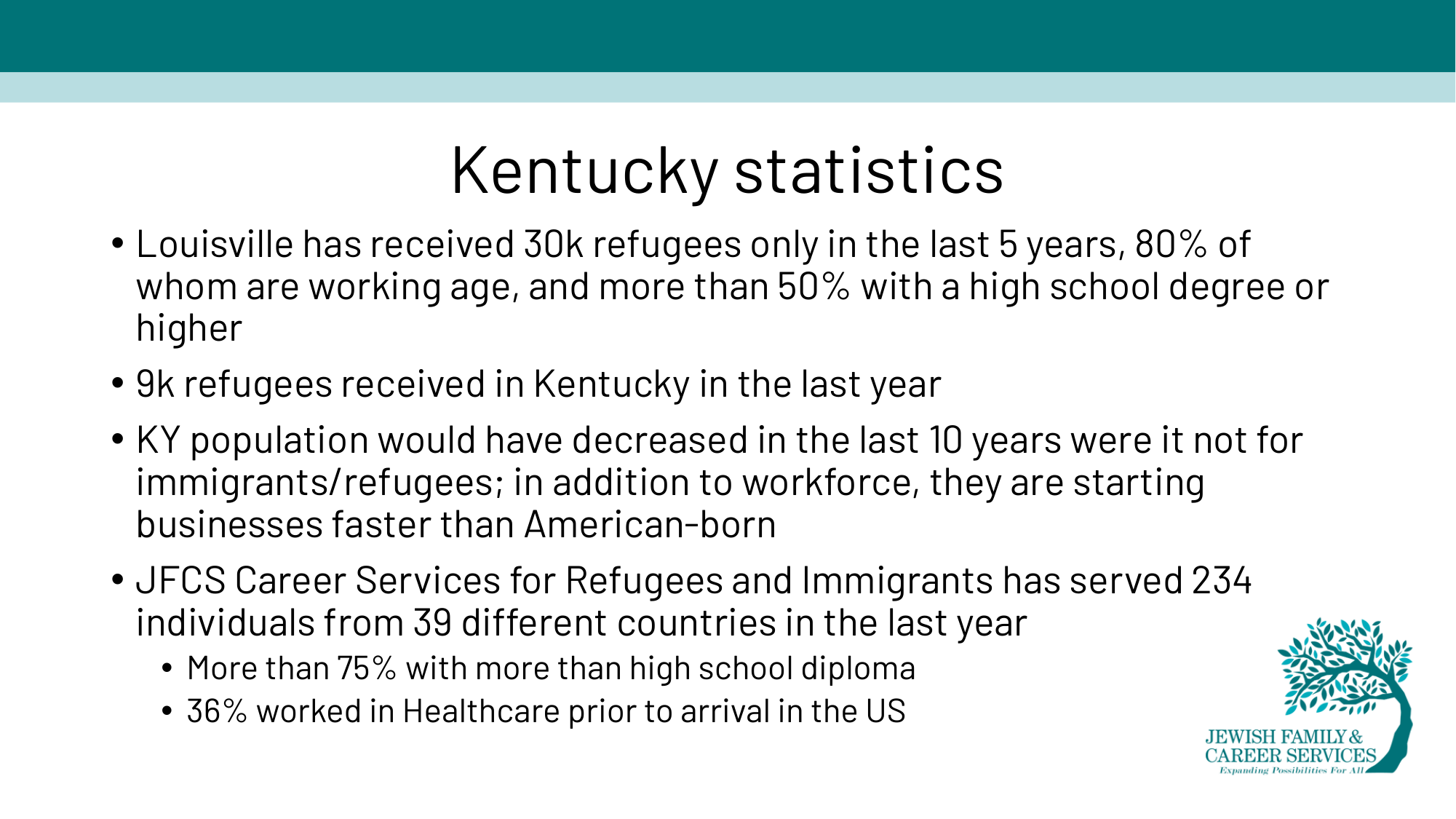

# Kentucky statistics
Louisville has received 30k refugees only in the last 5 years, 80% of whom are working age, and more than 50% with a high school degree or higher
9k refugees received in Kentucky in the last year
KY population would have decreased in the last 10 years were it not for immigrants/refugees; in addition to workforce, they are starting businesses faster than American-born
JFCS Career Services for Refugees and Immigrants has served 234 individuals from 39 different countries in the last year
More than 75% with more than high school diploma
36% worked in Healthcare prior to arrival in the US